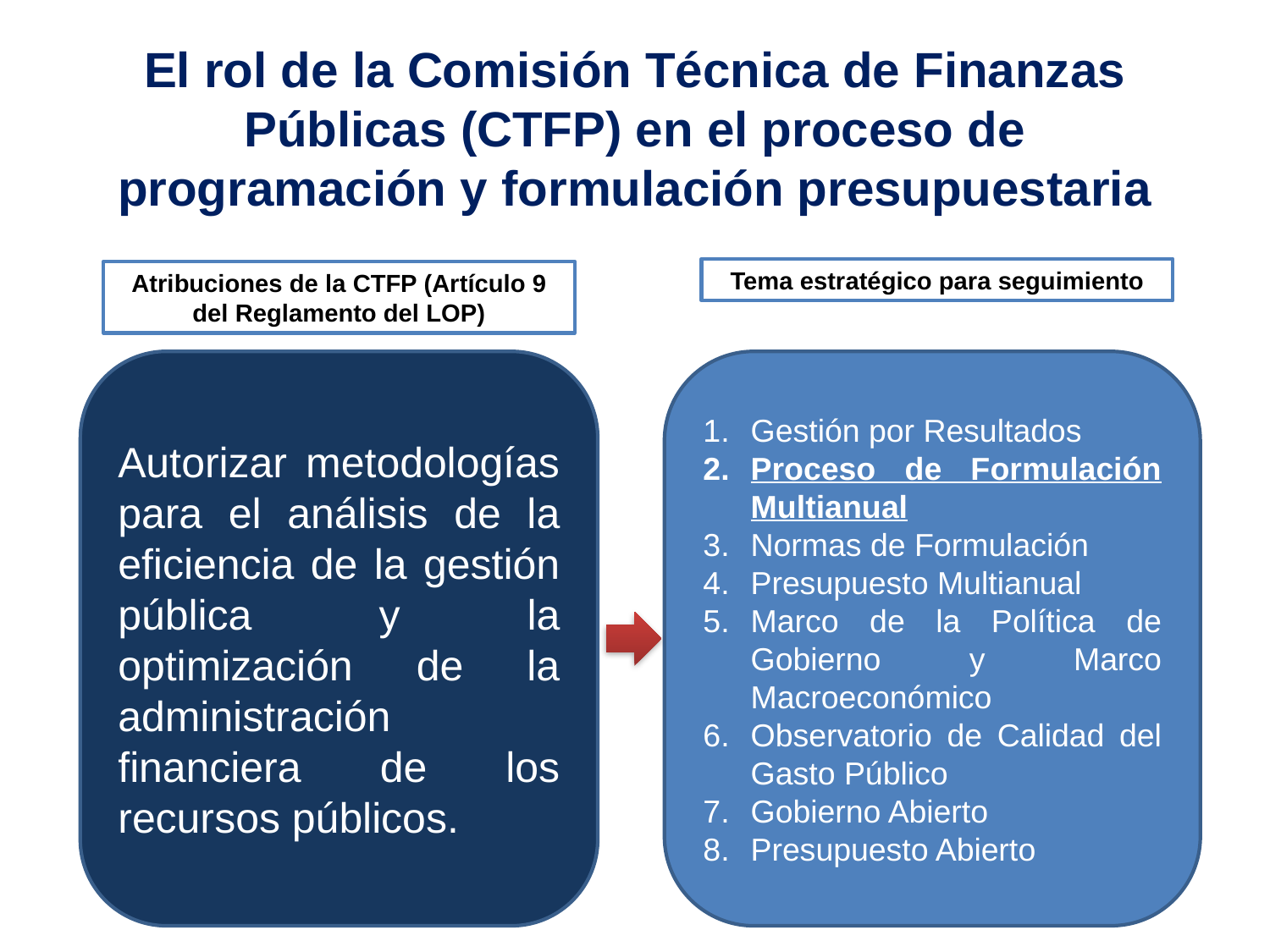

# El rol de la Comisión Técnica de Finanzas Públicas (CTFP) en el proceso de programación y formulación presupuestaria
Tema estratégico para seguimiento
Atribuciones de la CTFP (Artículo 9 del Reglamento del LOP)
Autorizar metodologías para el análisis de la eficiencia de la gestión pública y la optimización de la administración financiera de los recursos públicos.
Gestión por Resultados
Proceso de Formulación Multianual
Normas de Formulación
Presupuesto Multianual
Marco de la Política de Gobierno y Marco Macroeconómico
Observatorio de Calidad del Gasto Público
Gobierno Abierto
Presupuesto Abierto